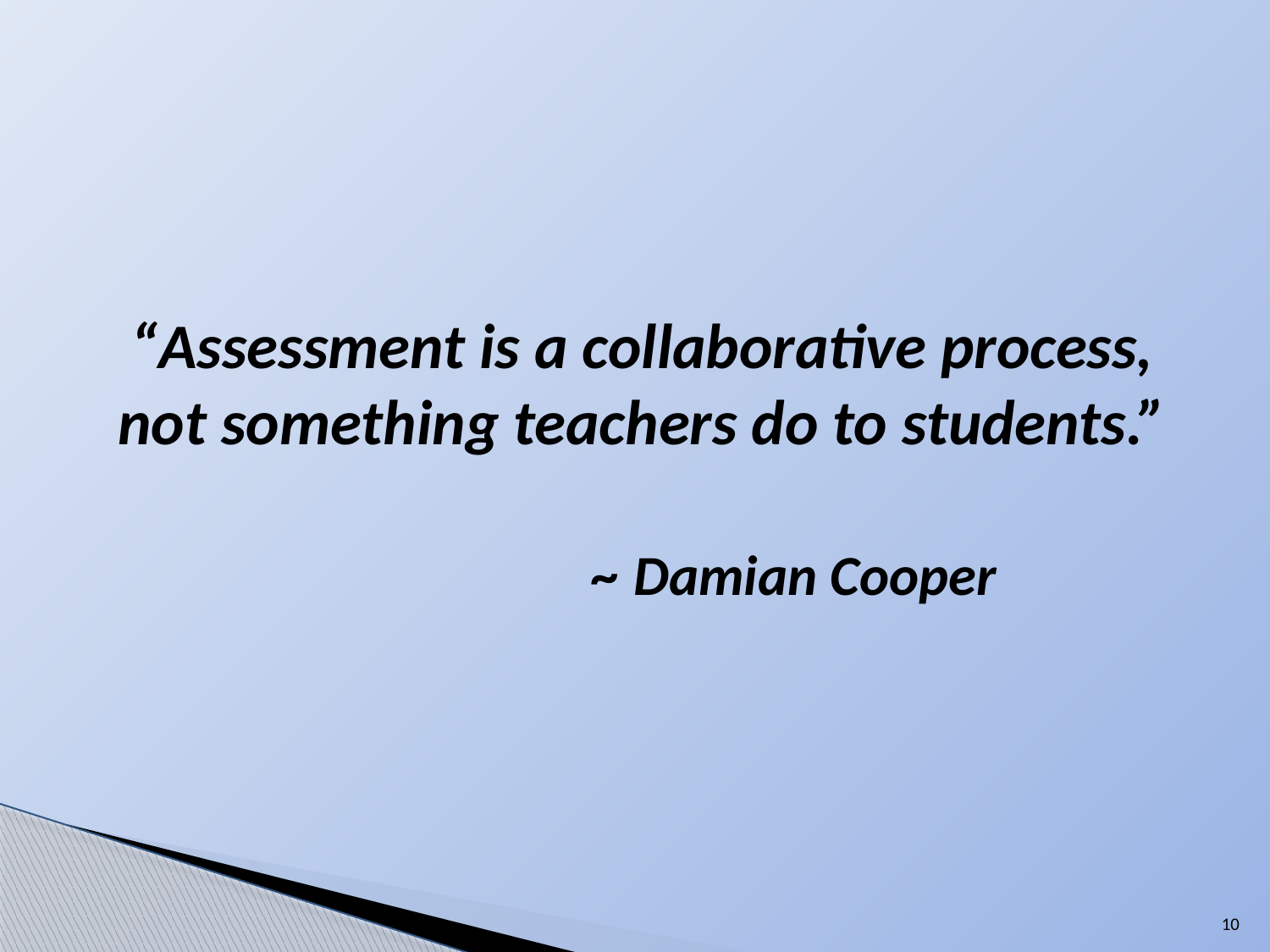

“Assessment is a collaborative process, not something teachers do to students.”

                        ~ Damian Cooper
10